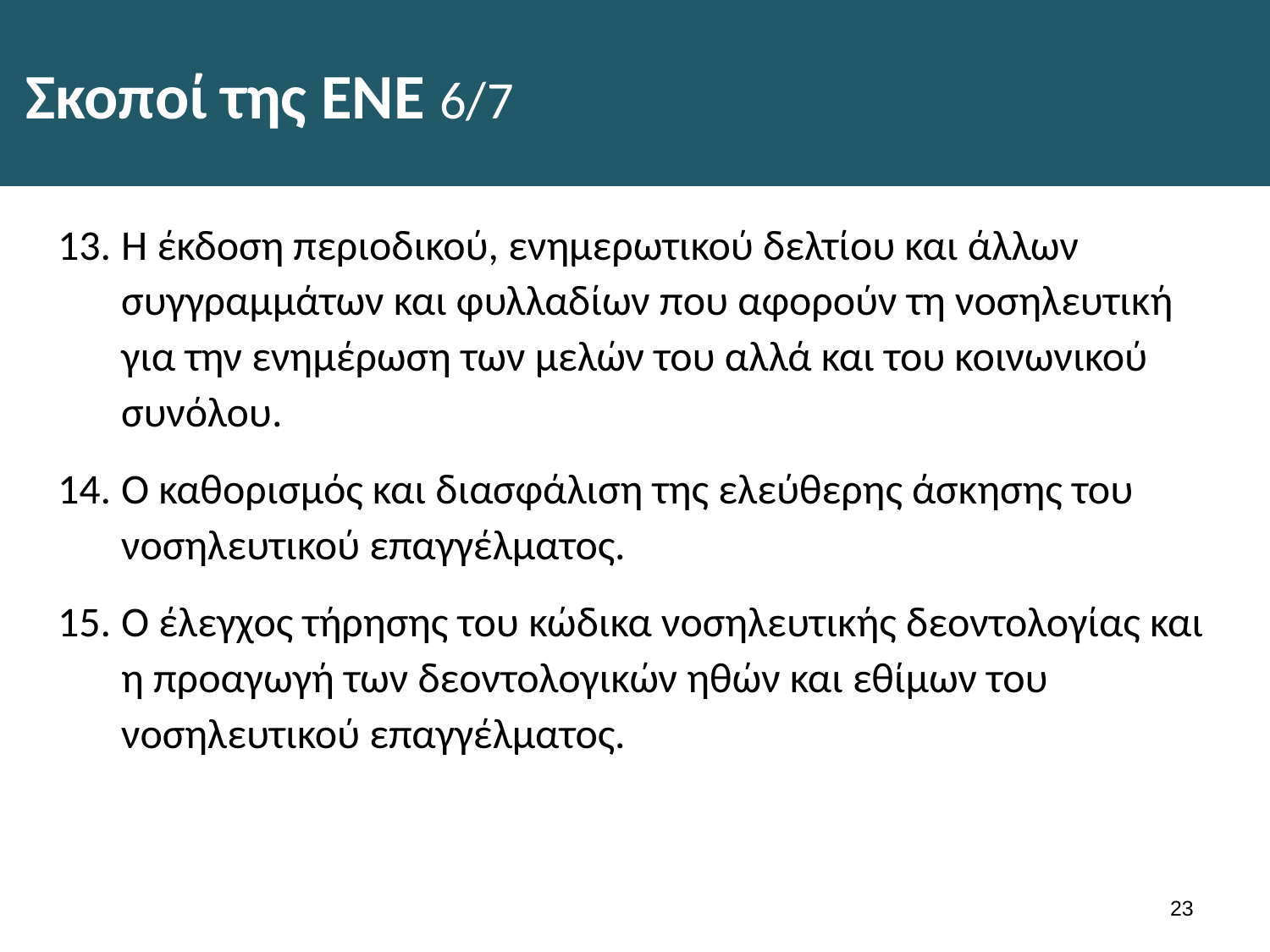

# Σκοποί της ΕΝΕ 6/7
Η έκδοση περιοδικού, ενημερωτικού δελτίου και άλλων συγγραμμάτων και φυλλαδίων που αφορούν τη νοσηλευτική για την ενημέρωση των μελών του αλλά και του κοινωνικού συνόλου.
Ο καθορισμός και διασφάλιση της ελεύθερης άσκησης του νοσηλευτικού επαγγέλματος.
Ο έλεγχος τήρησης του κώδικα νοσηλευτικής δεοντολογίας και η προαγωγή των δεοντολογικών ηθών και εθίμων του νοσηλευτικού επαγγέλματος.
23